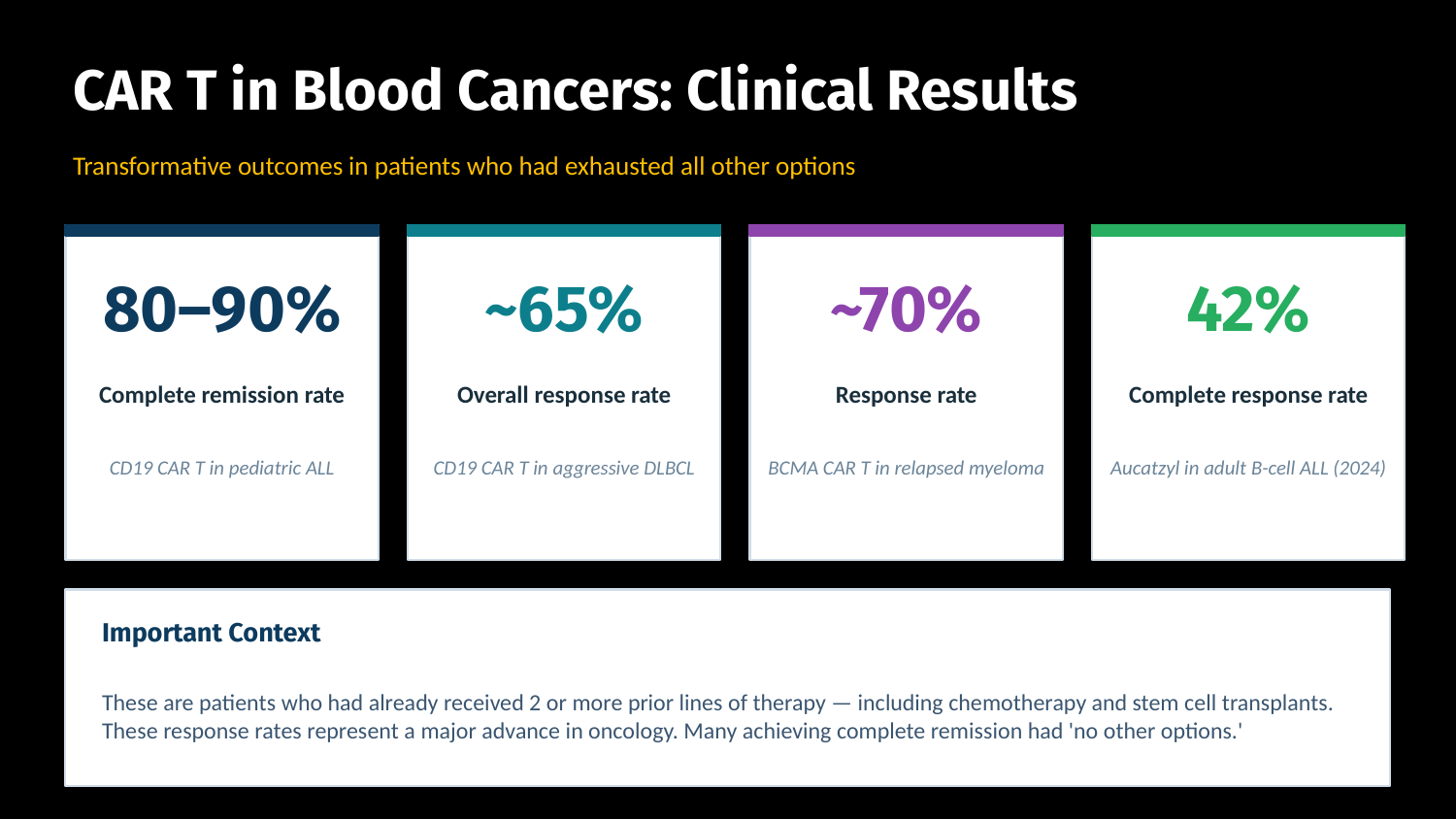

CAR T in Blood Cancers: Clinical Results
Transformative outcomes in patients who had exhausted all other options

80–90%
~65%
~70%
42%
Complete remission rate
Overall response rate
Response rate
Complete response rate
CD19 CAR T in pediatric ALL
CD19 CAR T in aggressive DLBCL
BCMA CAR T in relapsed myeloma
Aucatzyl in adult B-cell ALL (2024)

Important Context
These are patients who had already received 2 or more prior lines of therapy — including chemotherapy and stem cell transplants. These response rates represent a major advance in oncology. Many achieving complete remission had 'no other options.'